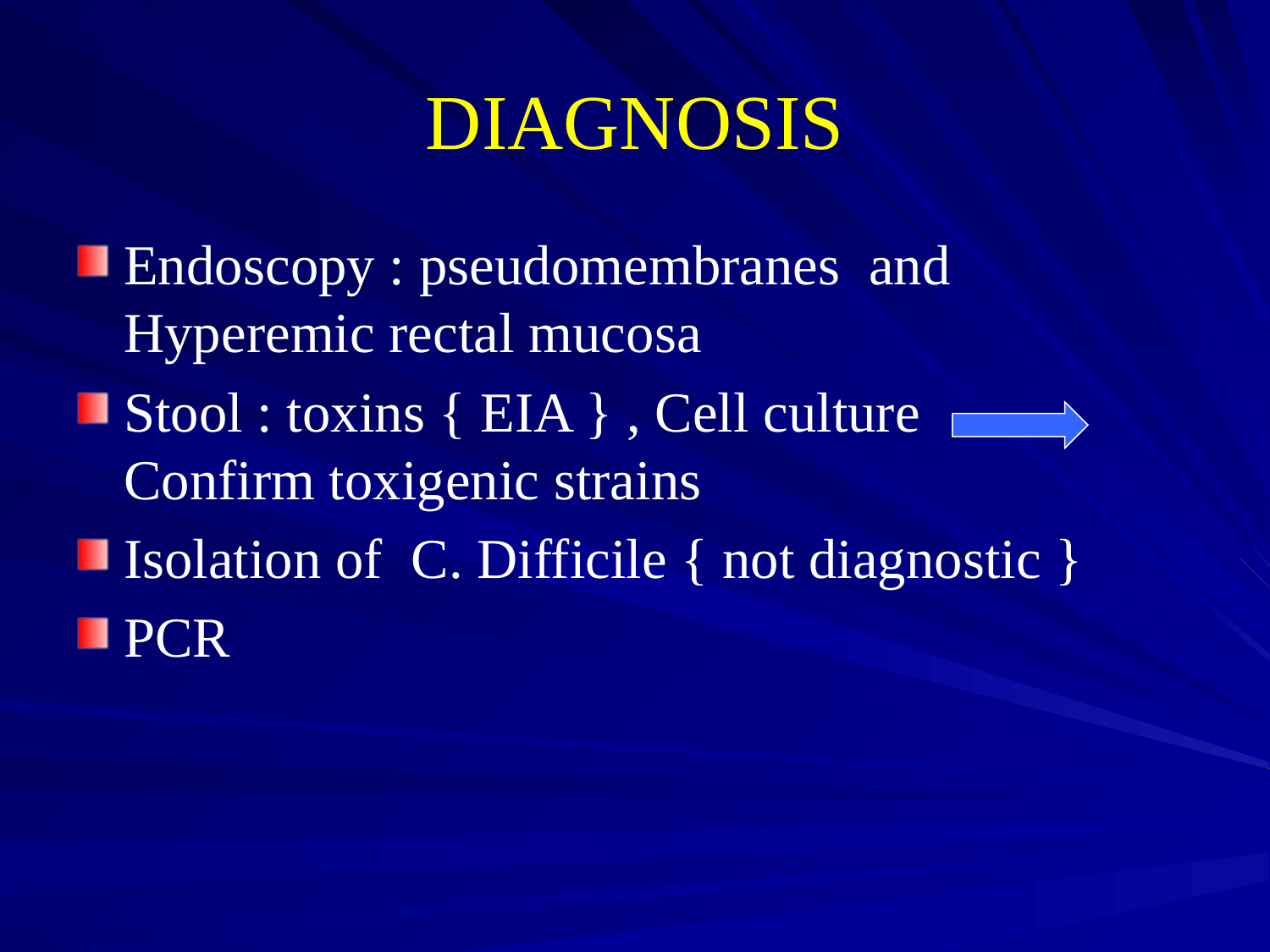

# DIAGNOSIS
Endoscopy : pseudomembranes  and Hyperemic rectal mucosa
Stool : toxins { EIA } , Cell culture           Confirm toxigenic strains
Isolation of  C. Difficile { not diagnostic }
PCR